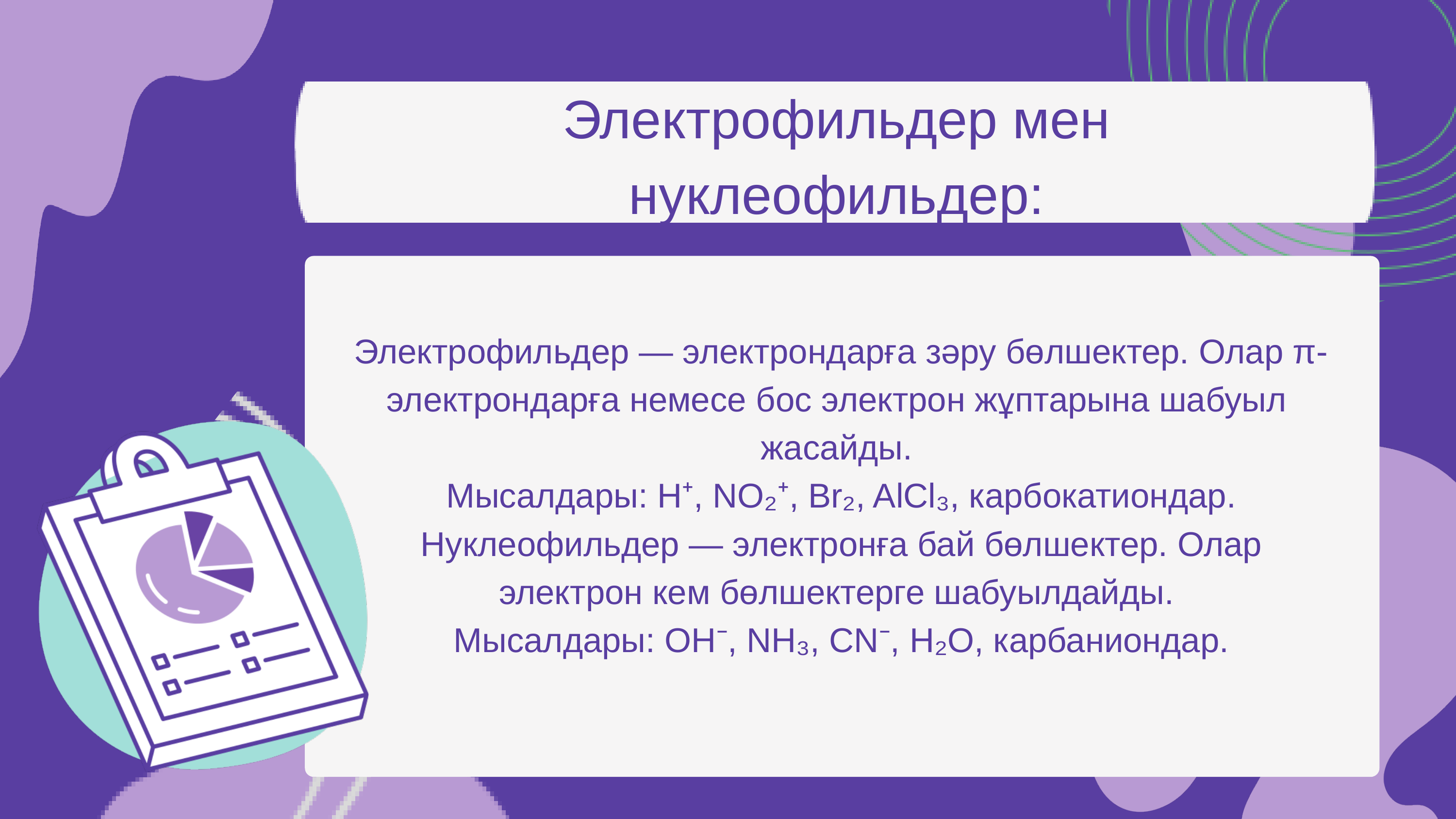

Электрофильдер мен нуклеофильдер:

 Электрофильдер — электрондарға зәру бөлшектер. Олар π-электрондарға немесе бос электрон жұптарына шабуыл жасайды.
 Мысалдары: H⁺, NO₂⁺, Br₂, AlCl₃, карбокатиондар.
 Нуклеофильдер — электронға бай бөлшектер. Олар электрон кем бөлшектерге шабуылдайды.
 Мысалдары: OH⁻, NH₃, CN⁻, H₂O, карбаниондар.